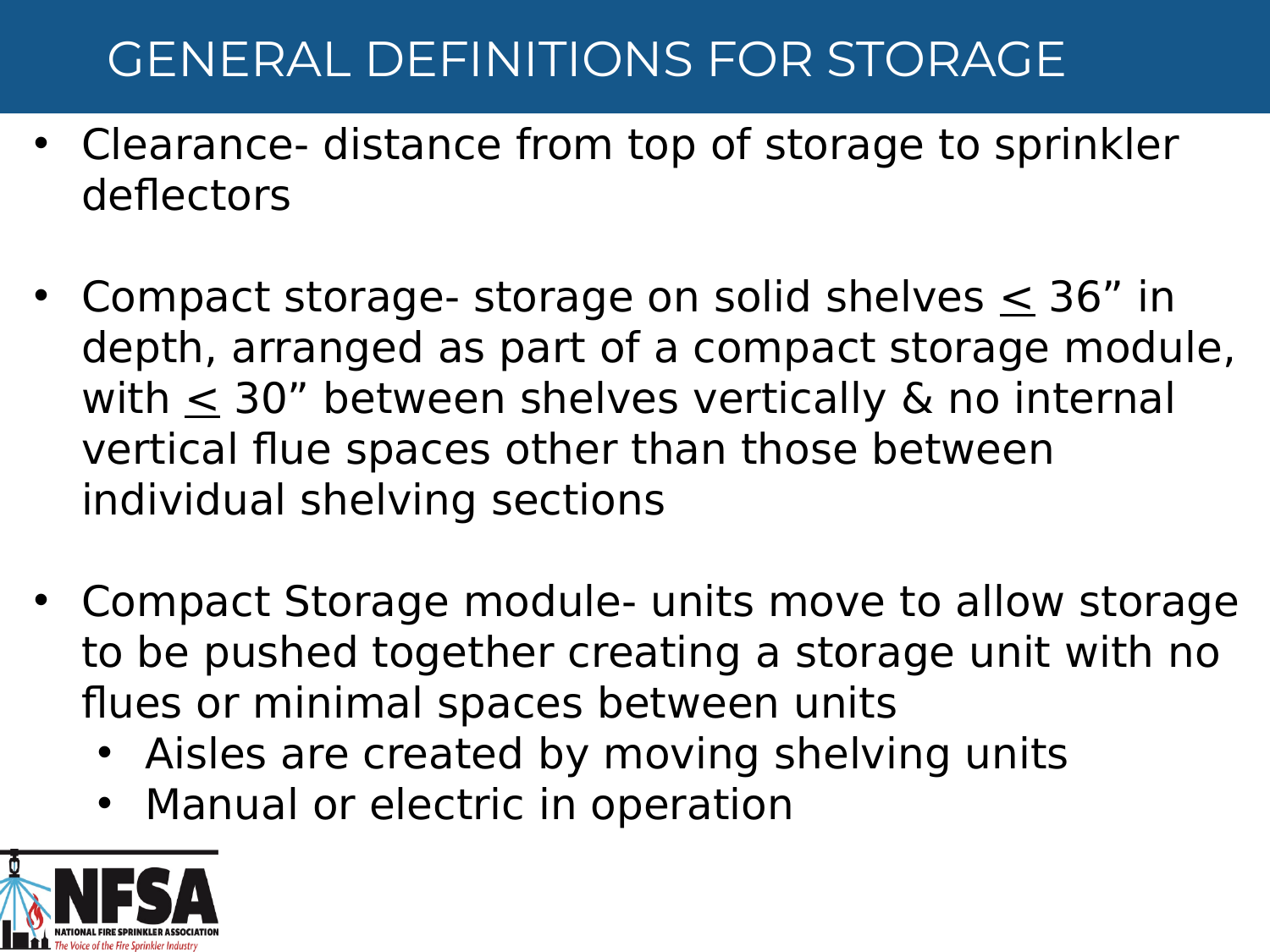

GENERAL DEFINITIONS FOR STORAGE
Clearance- distance from top of storage to sprinkler deflectors

Compact storage- storage on solid shelves < 36” in depth, arranged as part of a compact storage module, with < 30” between shelves vertically & no internal vertical flue spaces other than those between individual shelving sections

Compact Storage module- units move to allow storage to be pushed together creating a storage unit with no flues or minimal spaces between units
Aisles are created by moving shelving units
Manual or electric in operation

51